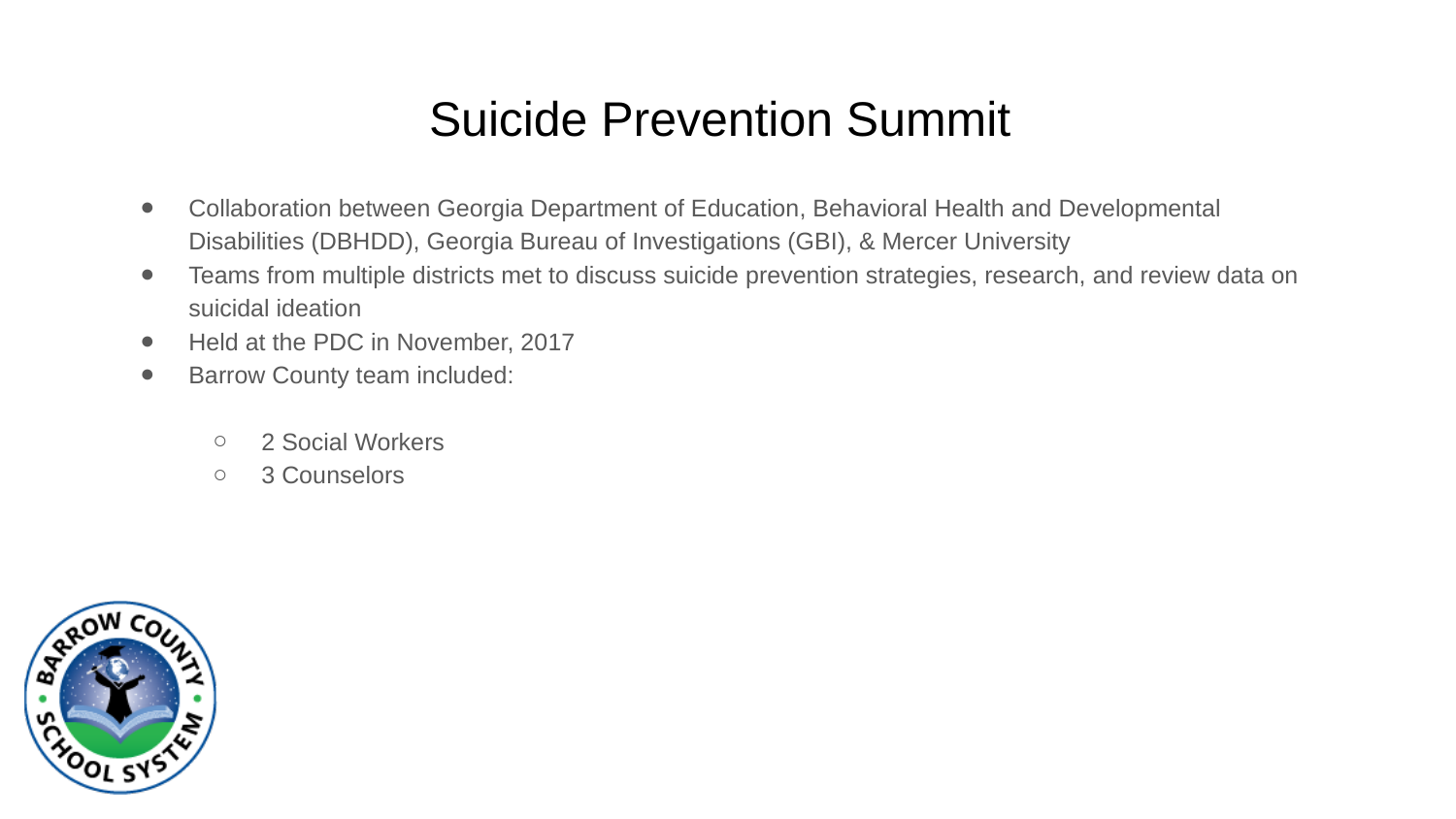

# Suicide Prevention Summit
Collaboration between Georgia Department of Education, Behavioral Health and Developmental Disabilities (DBHDD), Georgia Bureau of Investigations (GBI), & Mercer University
Teams from multiple districts met to discuss suicide prevention strategies, research, and review data on suicidal ideation
Held at the PDC in November, 2017
Barrow County team included:

2 Social Workers
3 Counselors